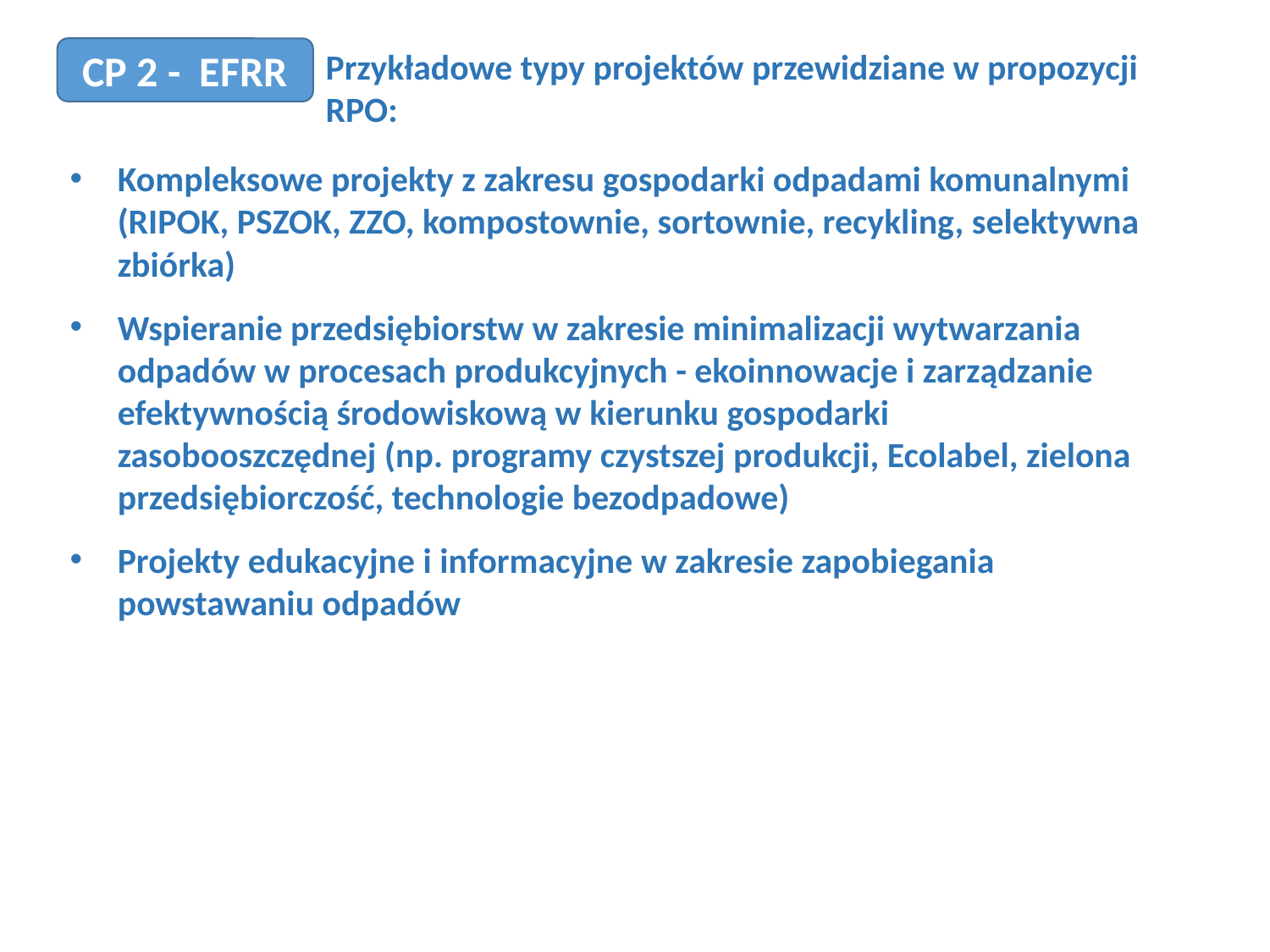

CP 2 -  EFRR
Przykładowe typy projektów przewidziane w propozycji RPO:
Kompleksowe projekty z zakresu gospodarki odpadami komunalnymi (RIPOK, PSZOK, ZZO, kompostownie, sortownie, recykling, selektywna zbiórka)
Wspieranie przedsiębiorstw w zakresie minimalizacji wytwarzania odpadów w procesach produkcyjnych - ekoinnowacje i zarządzanie efektywnością środowiskową w kierunku gospodarki zasobooszczędnej (np. programy czystszej produkcji, Ecolabel, zielona przedsiębiorczość, technologie bezodpadowe)
Projekty edukacyjne i informacyjne w zakresie zapobiegania powstawaniu odpadów